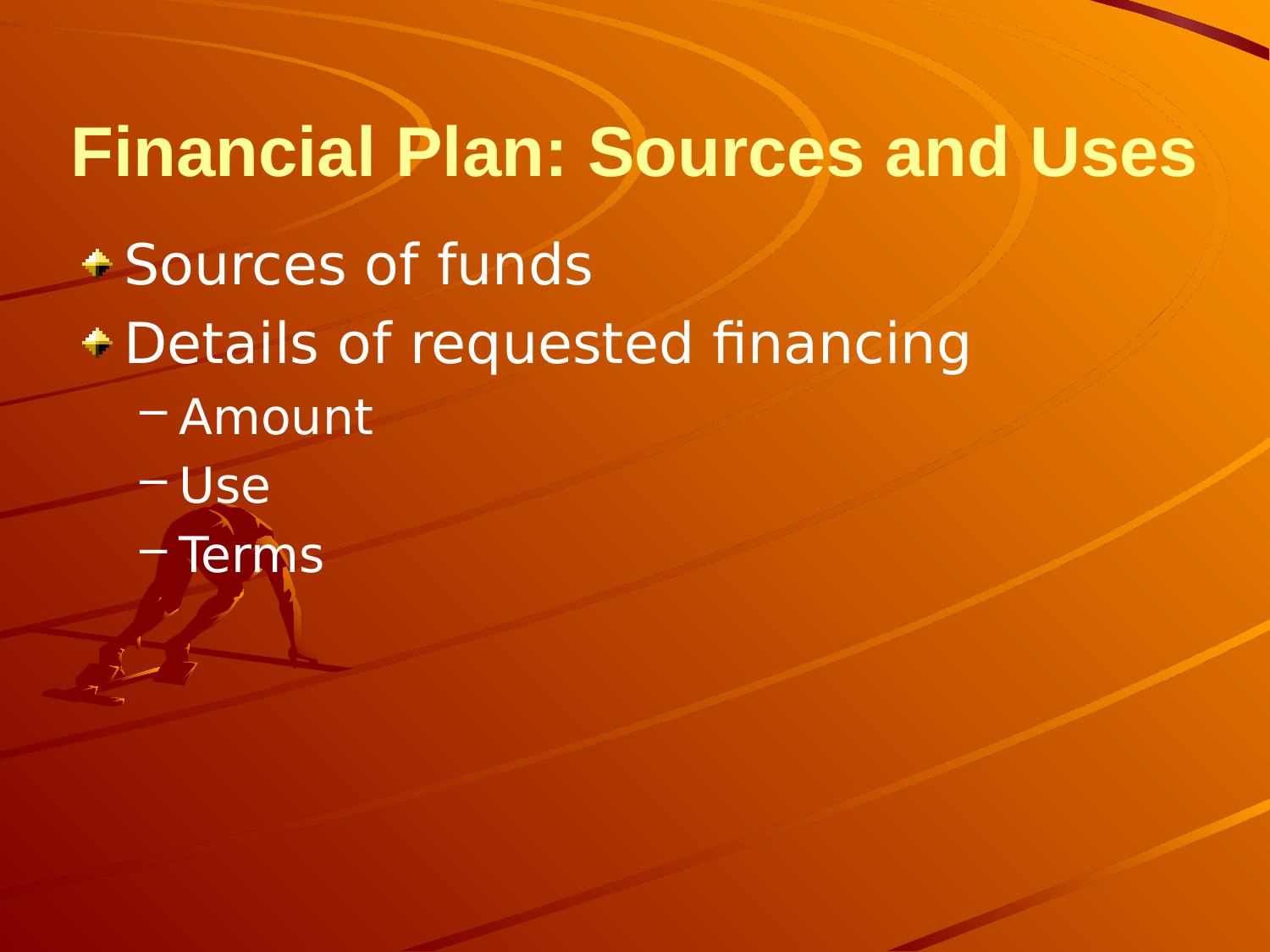

# Financial Plan: Sources and Uses
Sources of funds
Details of requested financing
Amount
Use
Terms